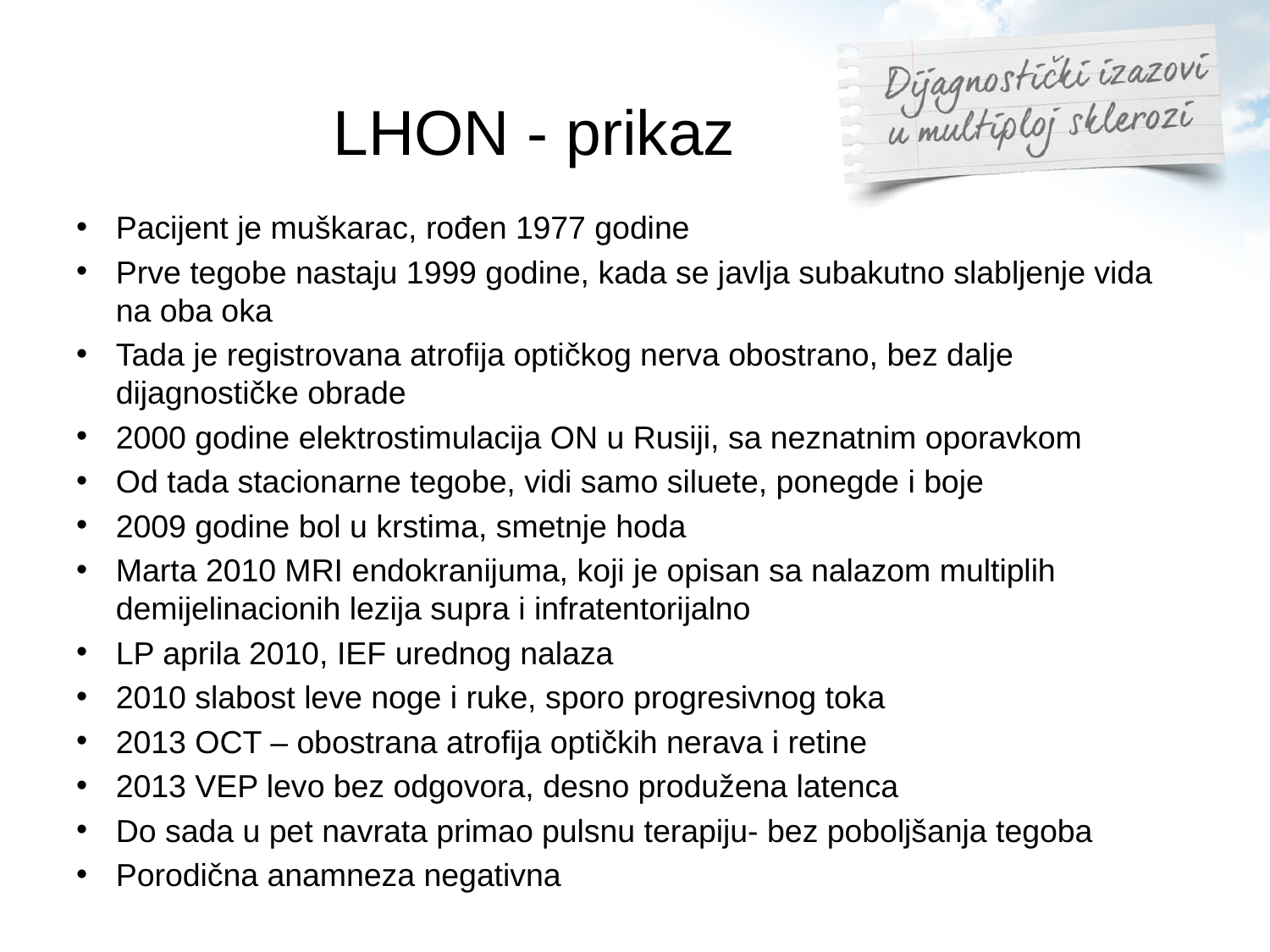

# LHON - prikaz
Pacijent je muškarac, rođen 1977 godine
Prve tegobe nastaju 1999 godine, kada se javlja subakutno slabljenje vida na oba oka
Tada je registrovana atrofija optičkog nerva obostrano, bez dalje dijagnostičke obrade
2000 godine elektrostimulacija ON u Rusiji, sa neznatnim oporavkom
Od tada stacionarne tegobe, vidi samo siluete, ponegde i boje
2009 godine bol u krstima, smetnje hoda
Marta 2010 MRI endokranijuma, koji je opisan sa nalazom multiplih demijelinacionih lezija supra i infratentorijalno
LP aprila 2010, IEF urednog nalaza
2010 slabost leve noge i ruke, sporo progresivnog toka
2013 OCT – obostrana atrofija optičkih nerava i retine
2013 VEP levo bez odgovora, desno produžena latenca
Do sada u pet navrata primao pulsnu terapiju- bez poboljšanja tegoba
Porodična anamneza negativna